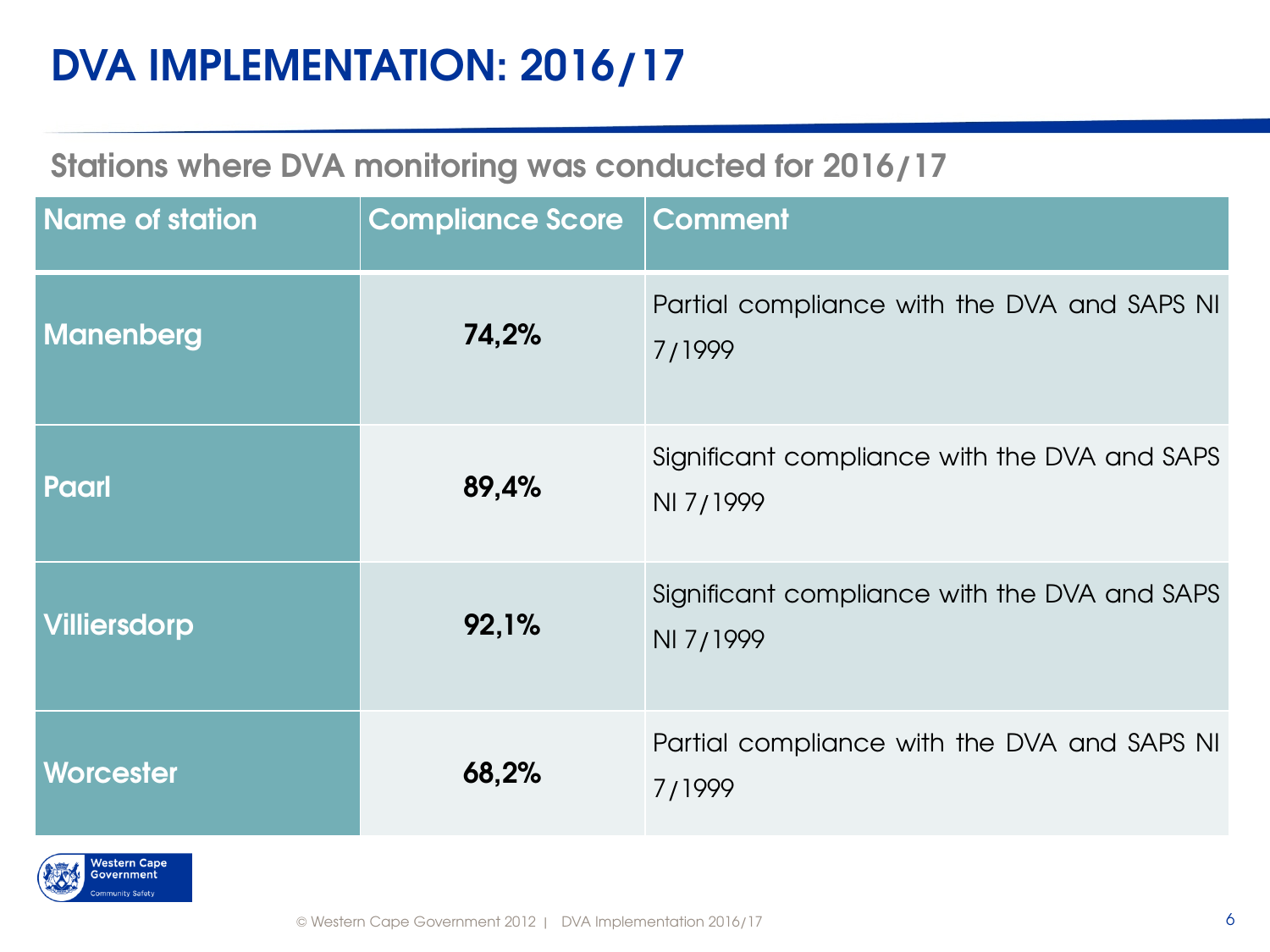

# DVA IMPLEMENTATION: 2016/17
Stations where DVA monitoring was conducted for 2016/17
| Name of station | Compliance Score | Comment |
| --- | --- | --- |
| Manenberg | 74,2% | Partial compliance with the DVA and SAPS NI 7/1999 |
| Paarl | 89,4% | Significant compliance with the DVA and SAPS NI 7/1999 |
| Villiersdorp | 92,1% | Significant compliance with the DVA and SAPS NI 7/1999 |
| Worcester | 68,2% | Partial compliance with the DVA and SAPS NI 7/1999 |

DVA Implementation 2016/17
6